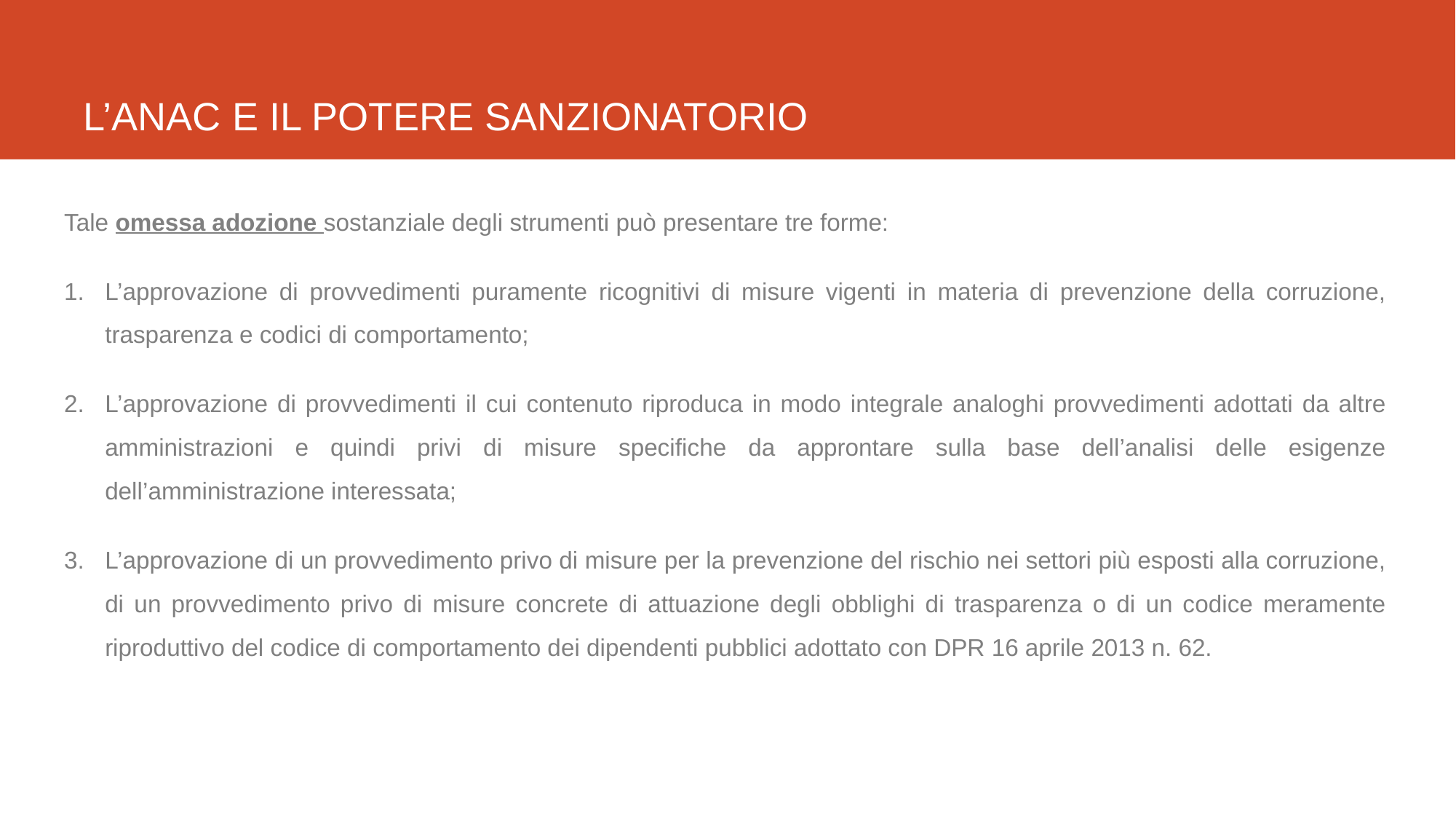

# L’ANAC E IL POTERE SANZIONATORIO
Tale omessa adozione sostanziale degli strumenti può presentare tre forme:
L’approvazione di provvedimenti puramente ricognitivi di misure vigenti in materia di prevenzione della corruzione, trasparenza e codici di comportamento;
L’approvazione di provvedimenti il cui contenuto riproduca in modo integrale analoghi provvedimenti adottati da altre amministrazioni e quindi privi di misure specifiche da approntare sulla base dell’analisi delle esigenze dell’amministrazione interessata;
L’approvazione di un provvedimento privo di misure per la prevenzione del rischio nei settori più esposti alla corruzione, di un provvedimento privo di misure concrete di attuazione degli obblighi di trasparenza o di un codice meramente riproduttivo del codice di comportamento dei dipendenti pubblici adottato con DPR 16 aprile 2013 n. 62.